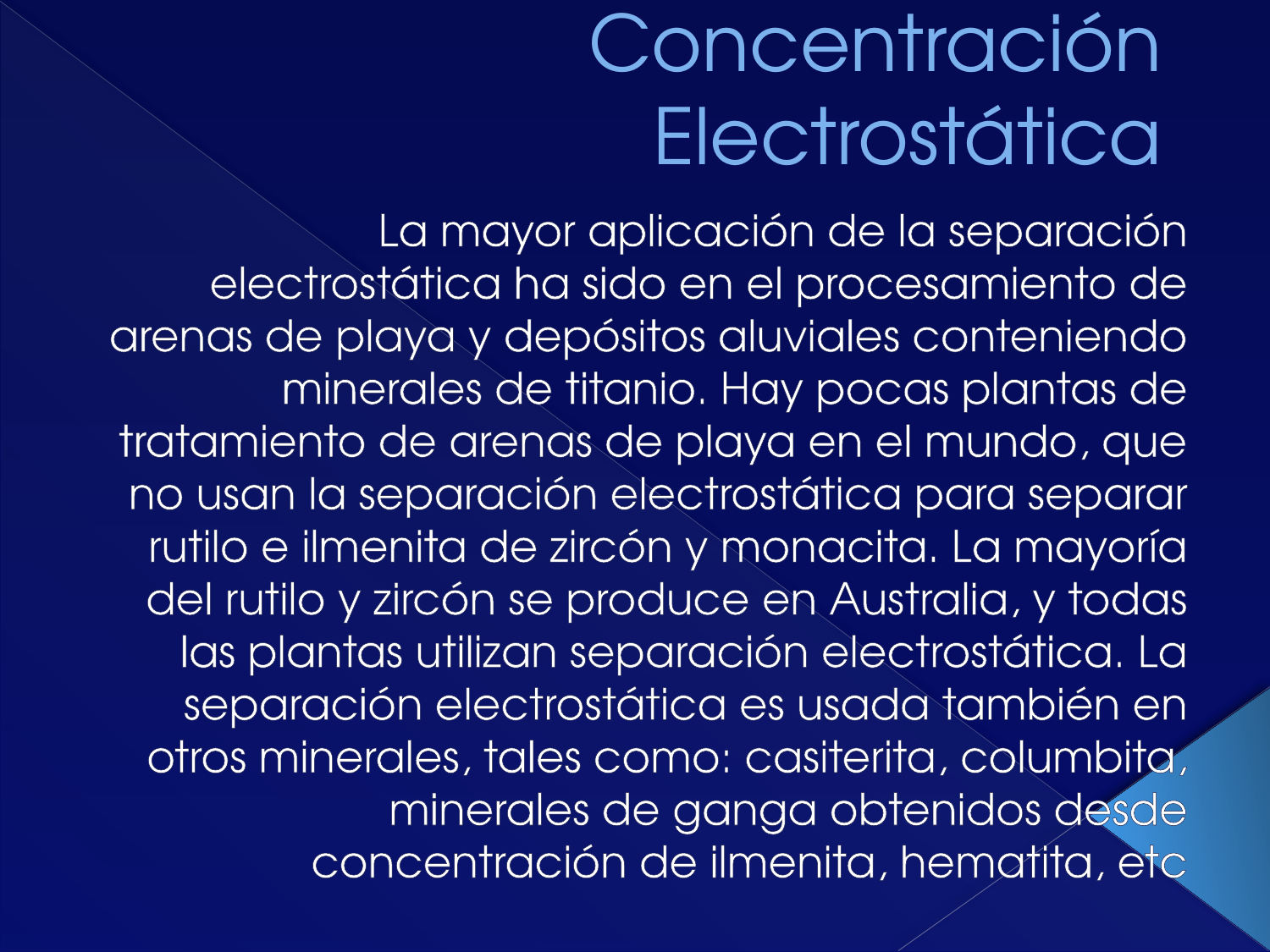

# Concentración Electrostática
La mayor aplicación de la separación electrostática ha sido en el procesamiento de arenas de playa y depósitos aluviales conteniendo minerales de titanio. Hay pocas plantas de tratamiento de arenas de playa en el mundo, que no usan la separación electrostática para separar rutilo e ilmenita de zircón y monacita. La mayoría del rutilo y zircón se produce en Australia, y todas las plantas utilizan separación electrostática. La separación electrostática es usada también en otros minerales, tales como: casiterita, columbita, minerales de ganga obtenidos desde concentración de ilmenita, hematita, etc